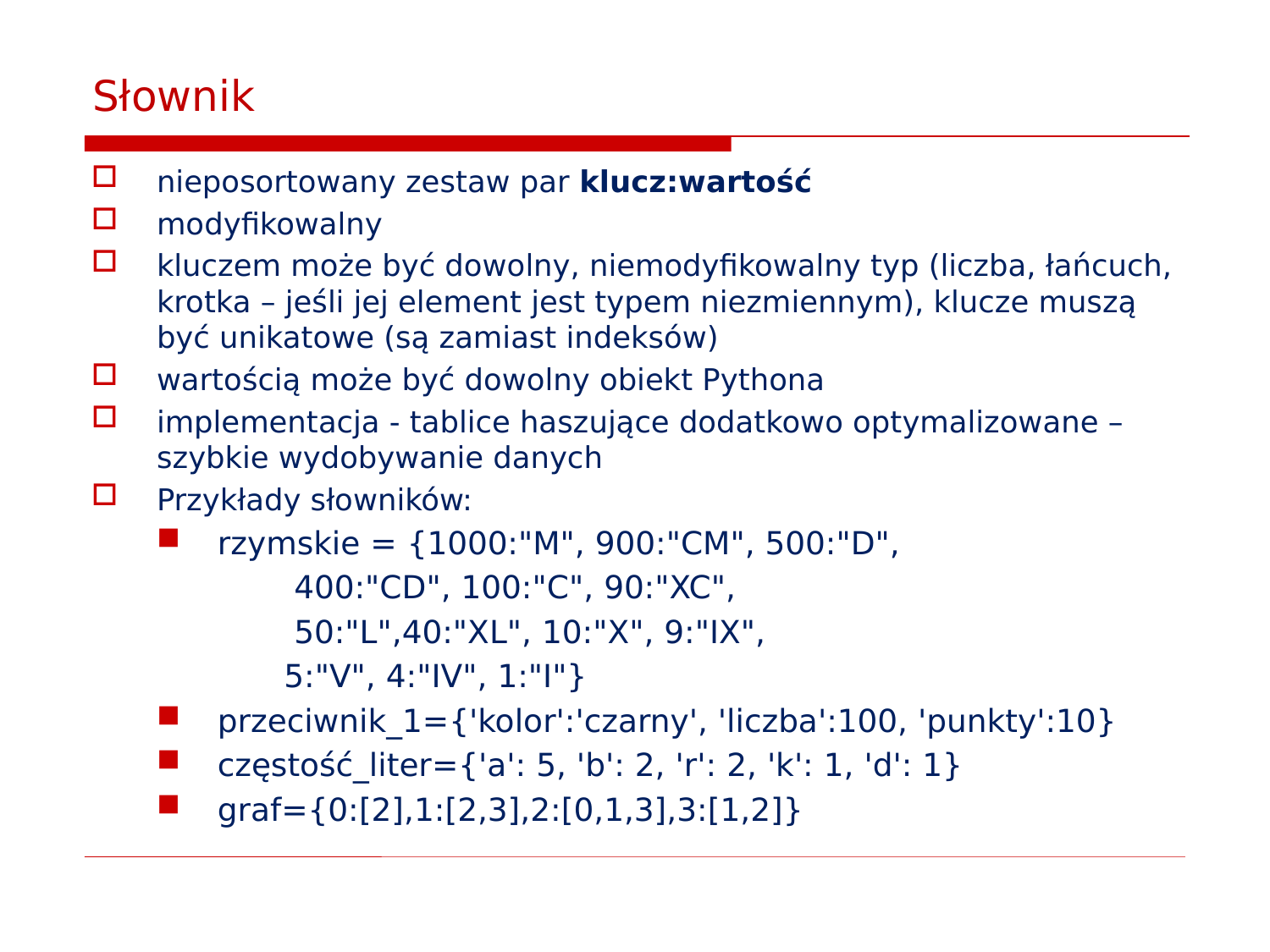

# Słownik
nieposortowany zestaw par klucz:wartość
modyfikowalny
kluczem może być dowolny, niemodyfikowalny typ (liczba, łańcuch, krotka – jeśli jej element jest typem niezmiennym), klucze muszą być unikatowe (są zamiast indeksów)
wartością może być dowolny obiekt Pythona
implementacja - tablice haszujące dodatkowo optymalizowane – szybkie wydobywanie danych
Przykłady słowników:
rzymskie = {1000:"M", 900:"CM", 500:"D",
       	 400:"CD", 100:"C", 90:"XC",
        	 50:"L",40:"XL", 10:"X", 9:"IX",
        	5:"V", 4:"IV", 1:"I"}
przeciwnik_1={'kolor':'czarny', 'liczba':100, 'punkty':10}
częstość_liter={'a': 5, 'b': 2, 'r': 2, 'k': 1, 'd': 1}
graf={0:[2],1:[2,3],2:[0,1,3],3:[1,2]}